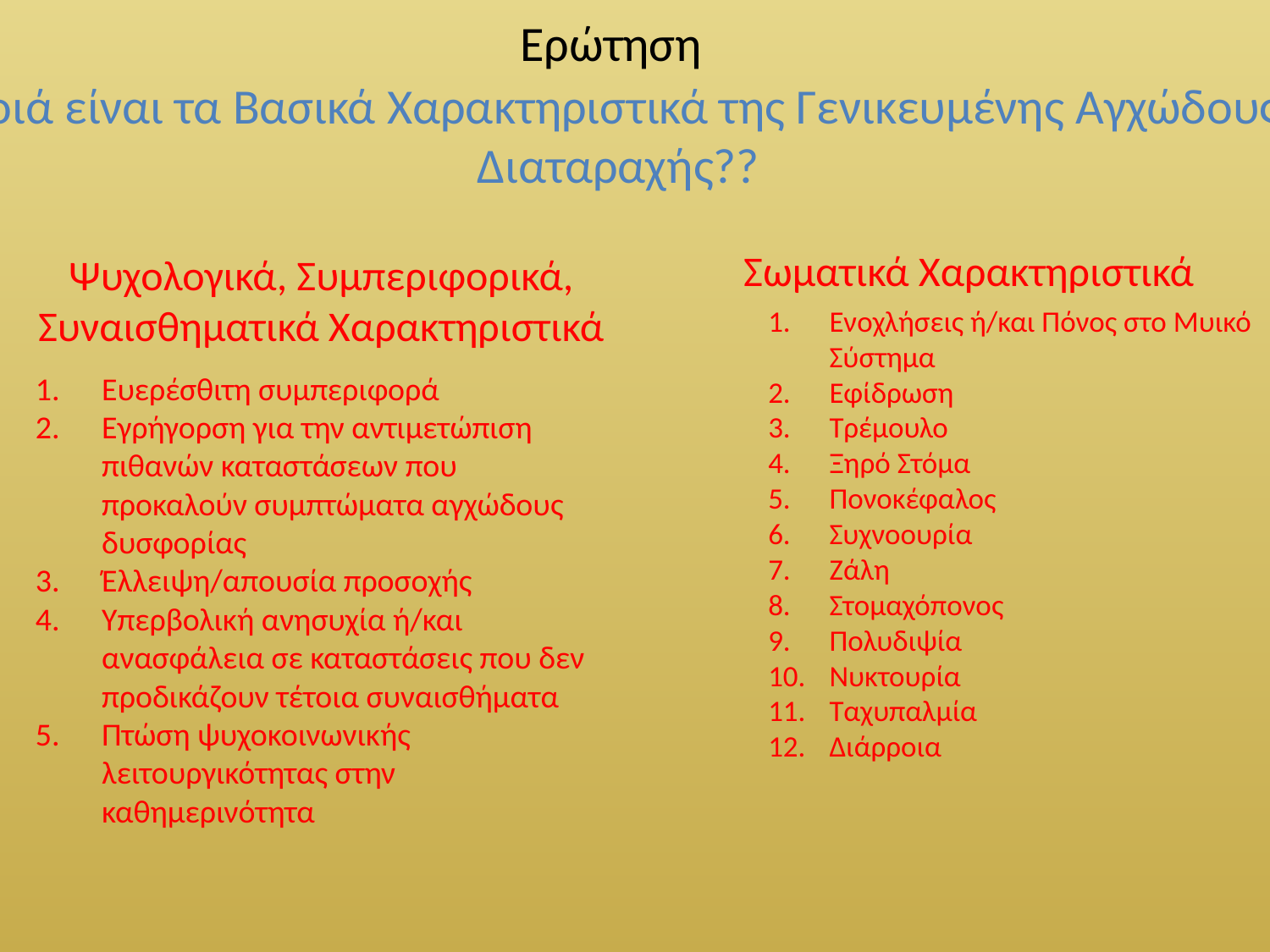

Ερώτηση
Ποιά είναι τα Βασικά Χαρακτηριστικά της Γενικευμένης Αγχώδους Διαταραχής??
Σωματικά Χαρακτηριστικά
Ψυχολογικά, Συμπεριφορικά, Συναισθηματικά Χαρακτηριστικά
Ενοχλήσεις ή/και Πόνος στο Μυικό Σύστημα
Εφίδρωση
Τρέμουλο
Ξηρό Στόμα
Πονοκέφαλος
Συχνοουρία
Ζάλη
Στομαχόπονος
Πολυδιψία
Νυκτουρία
Ταχυπαλμία
Διάρροια
Ευερέσθιτη συμπεριφορά
Εγρήγορση για την αντιμετώπιση πιθανών καταστάσεων που προκαλούν συμπτώματα αγχώδους δυσφορίας
Έλλειψη/απουσία προσοχής
Υπερβολική ανησυχία ή/και ανασφάλεια σε καταστάσεις που δεν προδικάζουν τέτοια συναισθήματα
Πτώση ψυχοκοινωνικής λειτουργικότητας στην καθημερινότητα